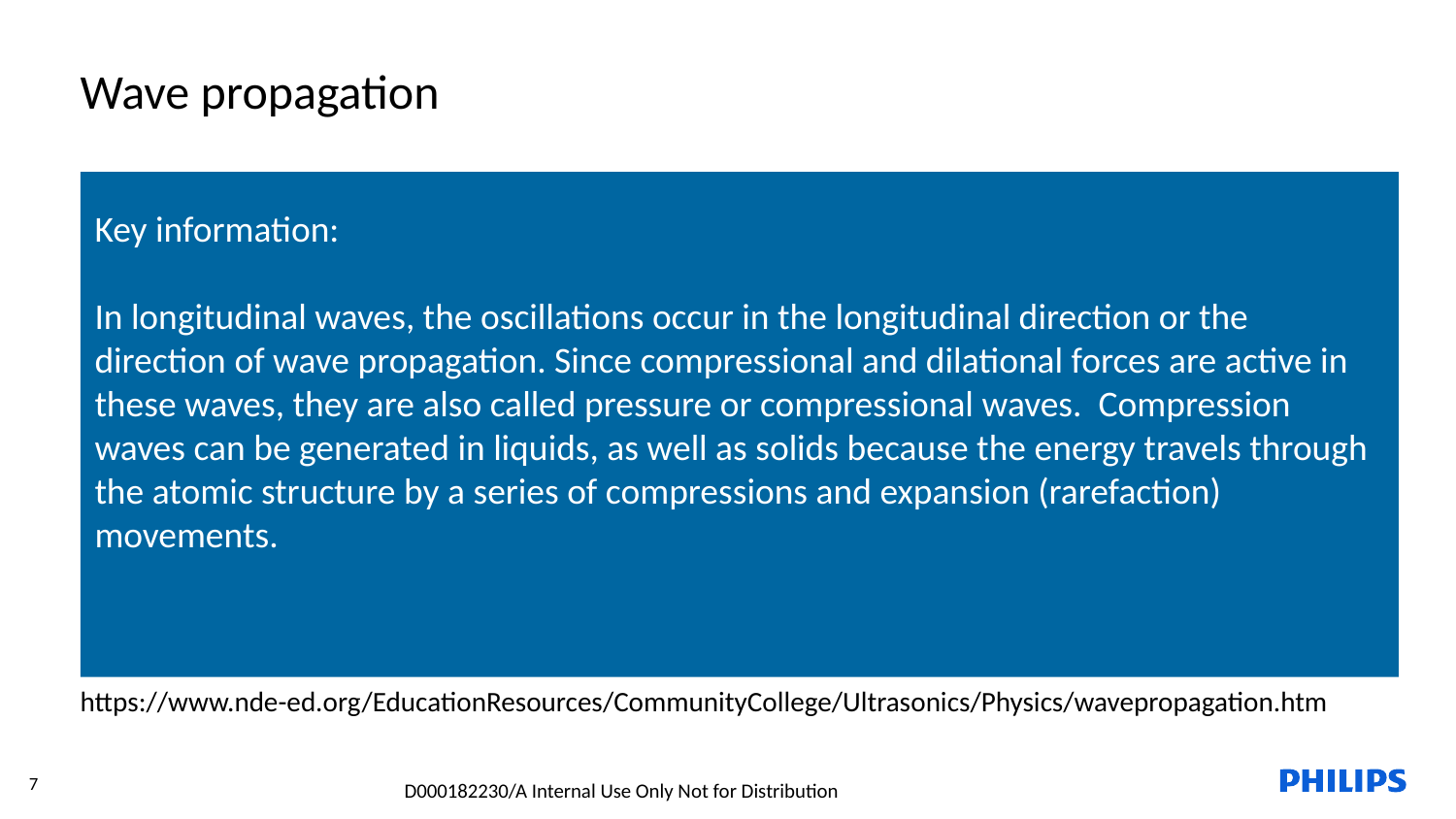

Wave propagation
Key information:

In longitudinal waves, the oscillations occur in the longitudinal direction or the direction of wave propagation. Since compressional and dilational forces are active in these waves, they are also called pressure or compressional waves.  Compression waves can be generated in liquids, as well as solids because the energy travels through the atomic structure by a series of compressions and expansion (rarefaction) movements.

compression
rarefaction
https://www.nde-ed.org/EducationResources/CommunityCollege/Ultrasonics/Physics/wavepropagation.htm

7
D000182230/A Internal Use Only Not for Distribution